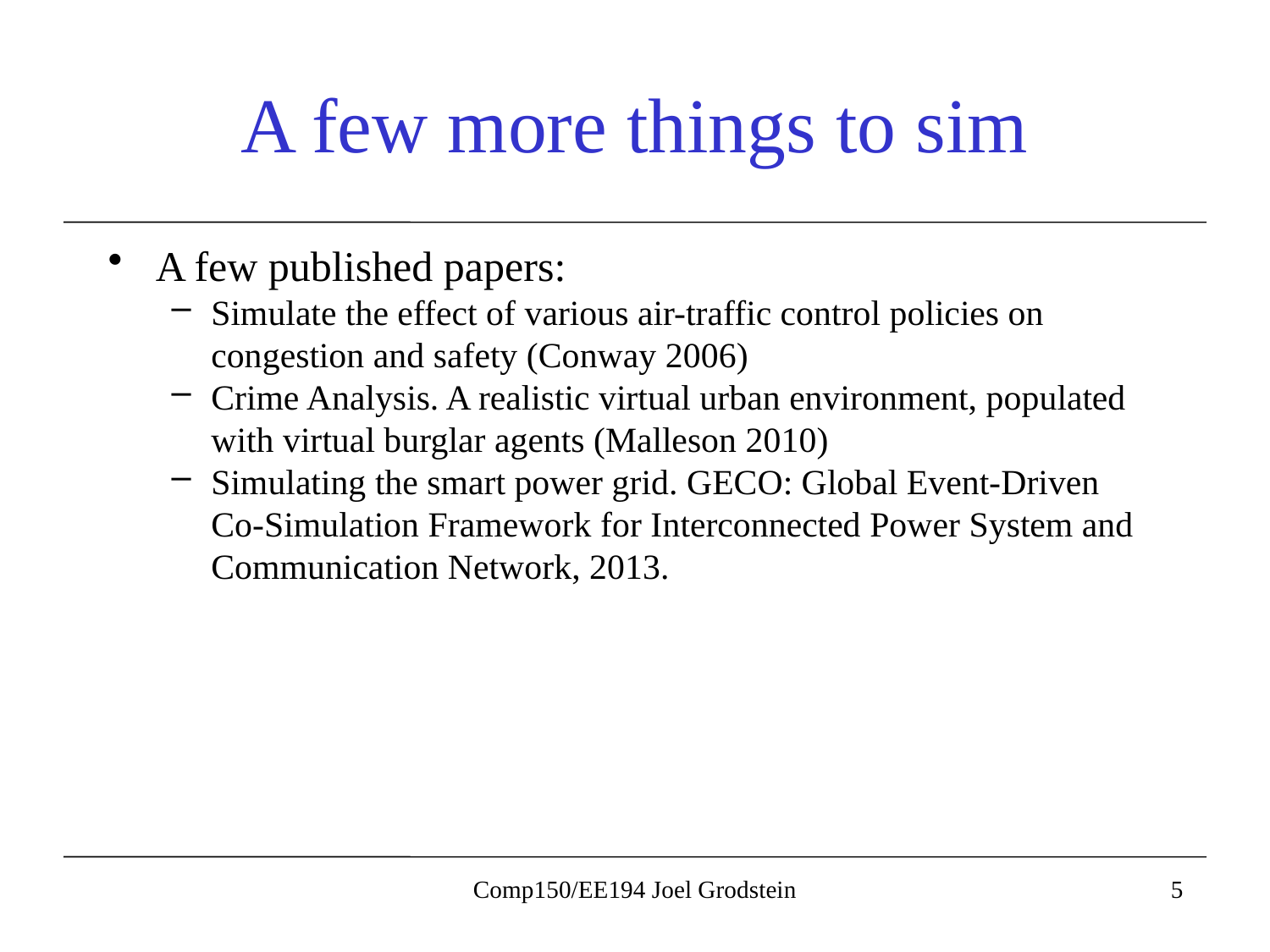

# A few more things to sim
A few published papers:
Simulate the effect of various air-traffic control policies on congestion and safety (Conway 2006)
Crime Analysis. A realistic virtual urban environment, populated with virtual burglar agents (Malleson 2010)
Simulating the smart power grid. GECO: Global Event-Driven Co-Simulation Framework for Interconnected Power System and Communication Network, 2013.

Comp150/EE194 Joel Grodstein